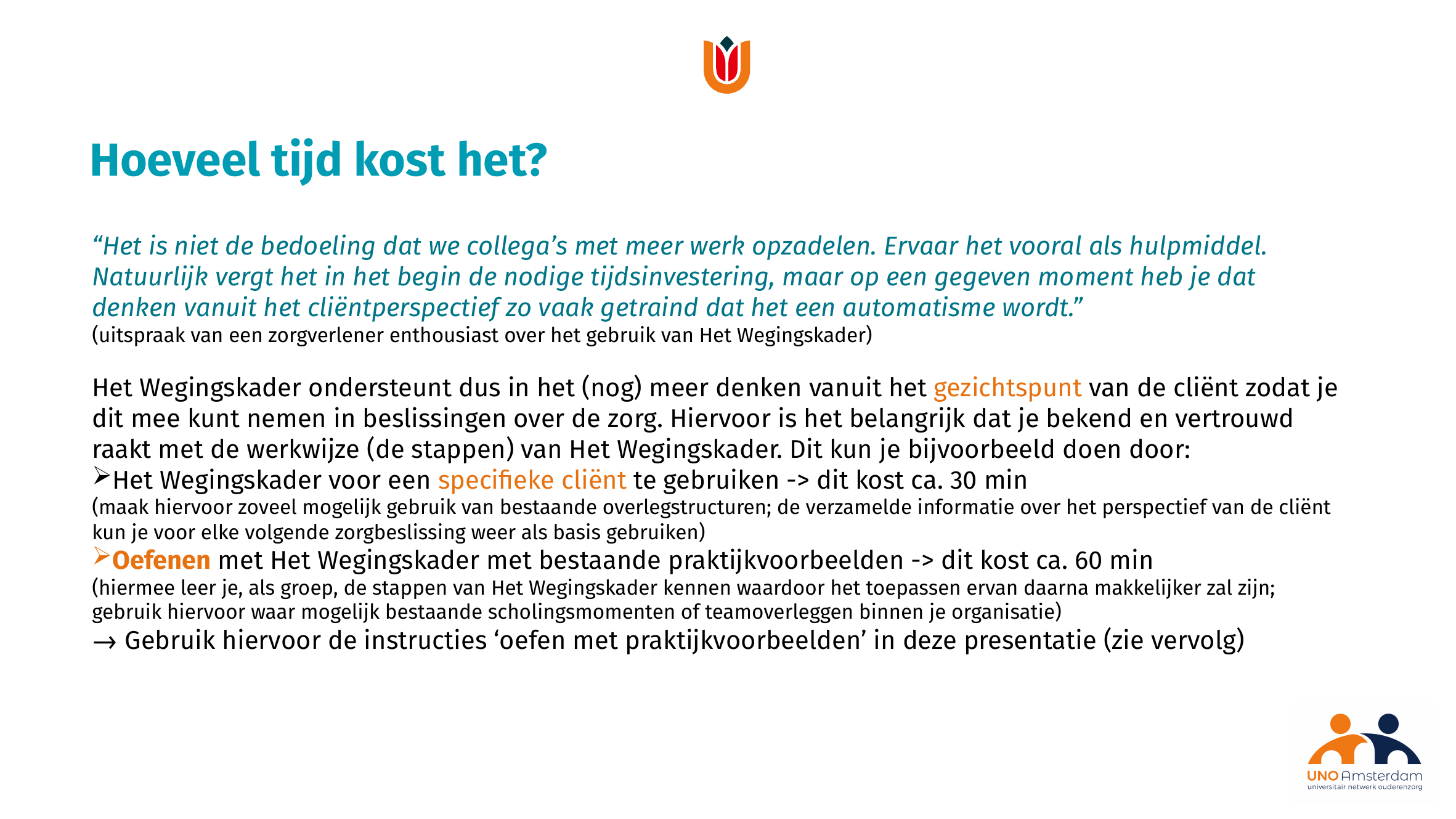

Hoeveel tijd kost het?
“Het is niet de bedoeling dat we collega’s met meer werk opzadelen. Ervaar het vooral als hulpmiddel. Natuurlijk vergt het in het begin de nodige tijdsinvestering, maar op een gegeven moment heb je dat denken vanuit het cliëntperspectief zo vaak getraind dat het een automatisme wordt.”
(uitspraak van een zorgverlener enthousiast over het gebruik van Het Wegingskader)

Het Wegingskader ondersteunt dus in het (nog) meer denken vanuit het gezichtspunt van de cliënt zodat je dit mee kunt nemen in beslissingen over de zorg. Hiervoor is het belangrijk dat je bekend en vertrouwd raakt met de werkwijze (de stappen) van Het Wegingskader. Dit kun je bijvoorbeeld doen door:
Het Wegingskader voor een specifieke cliënt te gebruiken -> dit kost ca. 30 min
(maak hiervoor zoveel mogelijk gebruik van bestaande overlegstructuren; de verzamelde informatie over het perspectief van de cliënt kun je voor elke volgende zorgbeslissing weer als basis gebruiken)
Oefenen met Het Wegingskader met bestaande praktijkvoorbeelden -> dit kost ca. 60 min
(hiermee leer je, als groep, de stappen van Het Wegingskader kennen waardoor het toepassen ervan daarna makkelijker zal zijn; gebruik hiervoor waar mogelijk bestaande scholingsmomenten of teamoverleggen binnen je organisatie)
→ Gebruik hiervoor de instructies ‘oefen met praktijkvoorbeelden’ in deze presentatie (zie vervolg)